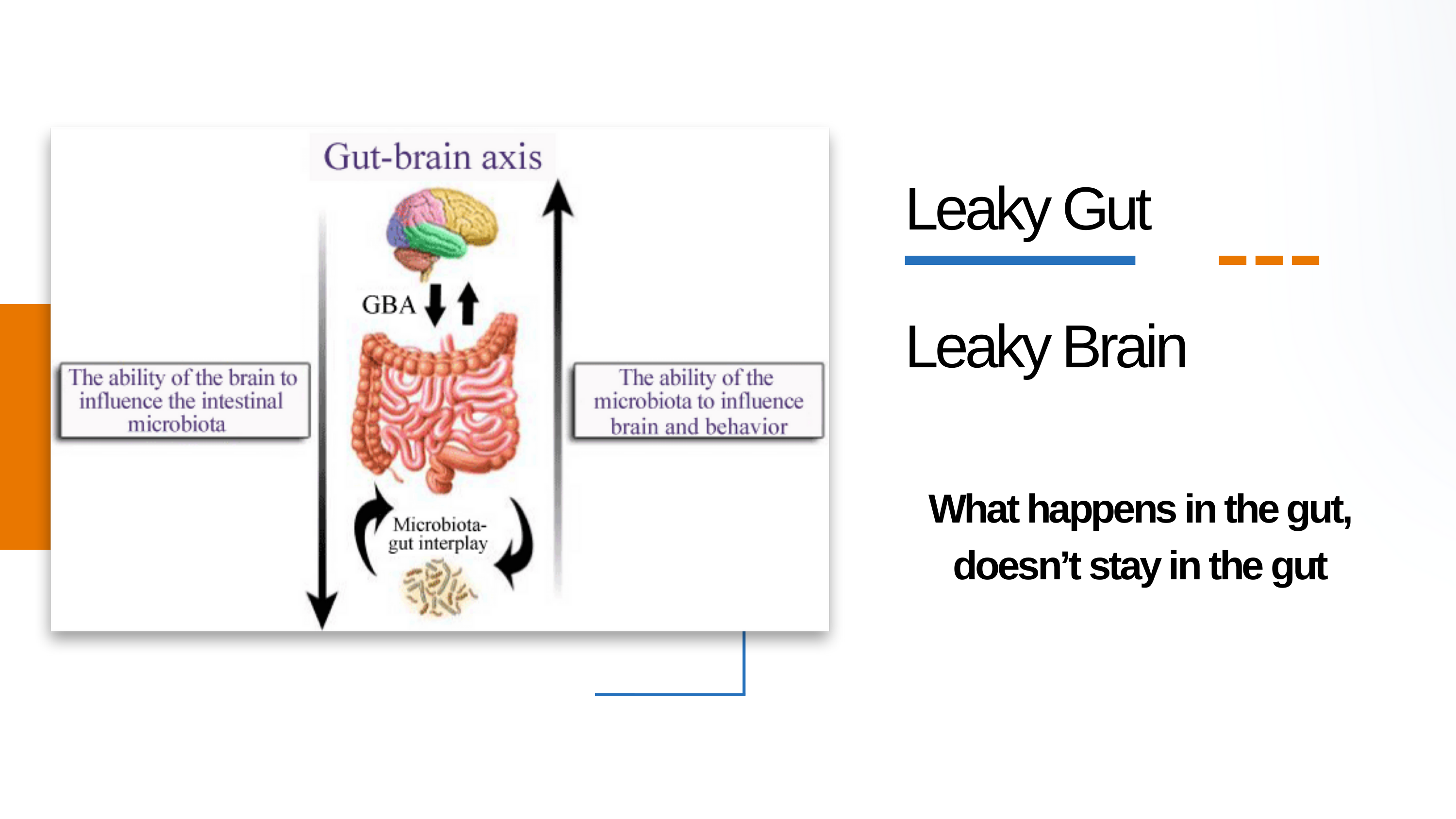

Leaky Gut

Leaky Brain

What happens in the gut,
doesn’t stay in the gut